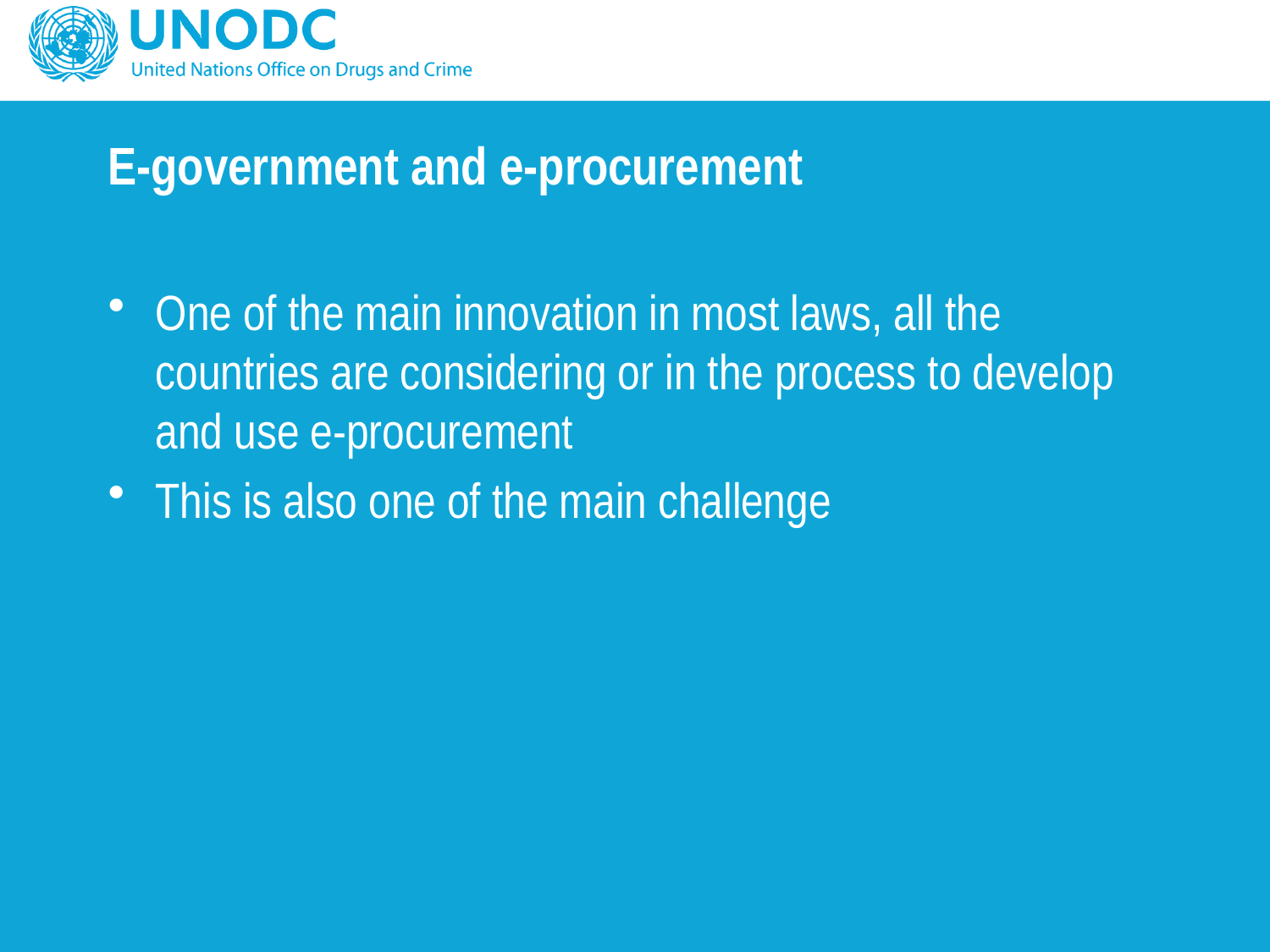

# E-government and e-procurement
One of the main innovation in most laws, all the countries are considering or in the process to develop and use e-procurement
This is also one of the main challenge